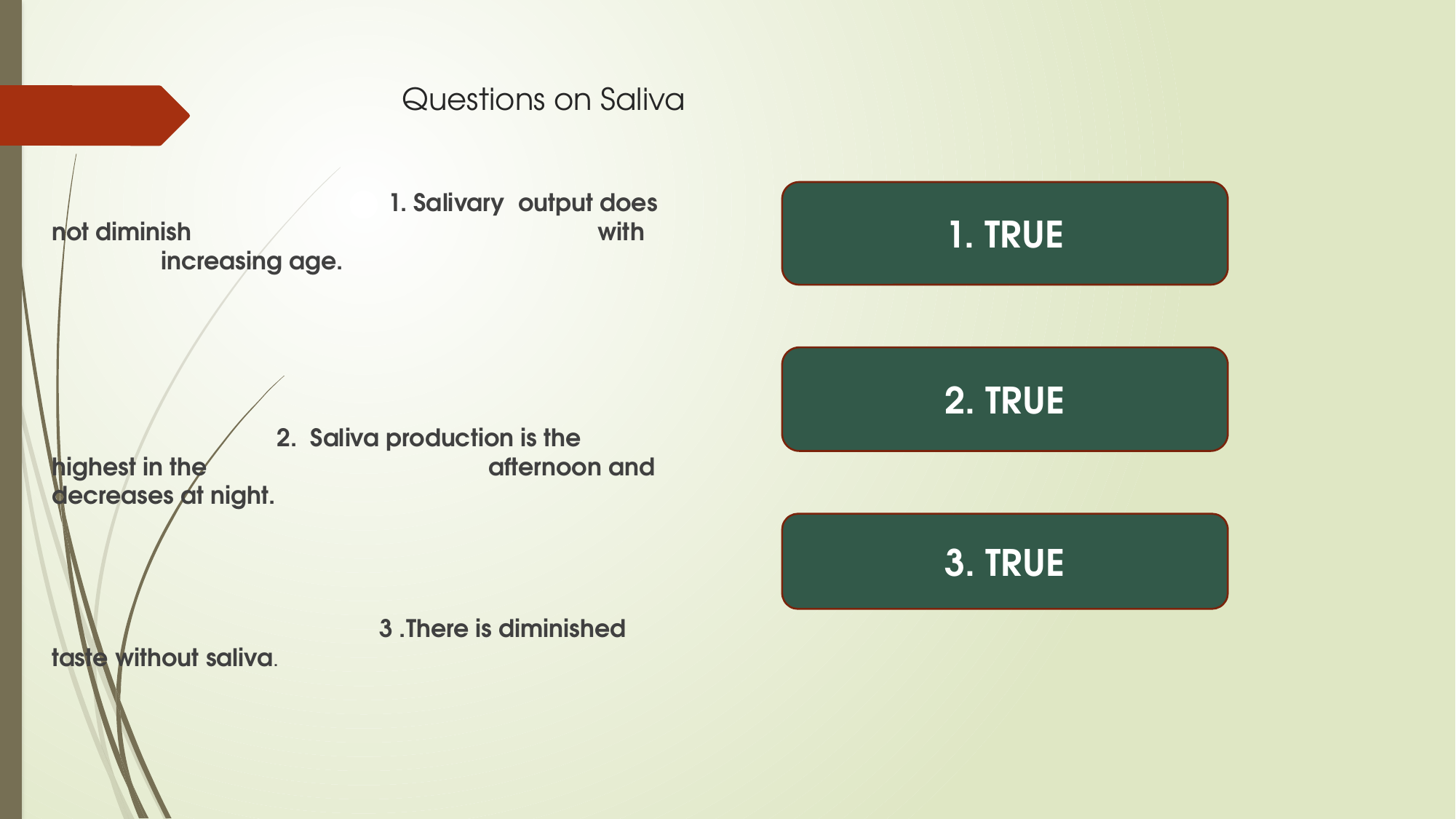

Questions on Saliva
 		      		  1. Salivary  output does not diminish 				with 	increasing age.

              		 2.  Saliva production is the highest in the      			afternoon and decreases at night.

    		   		3 .There is diminished taste without saliva.
1. TRUE
2. TRUE
3. TRUE